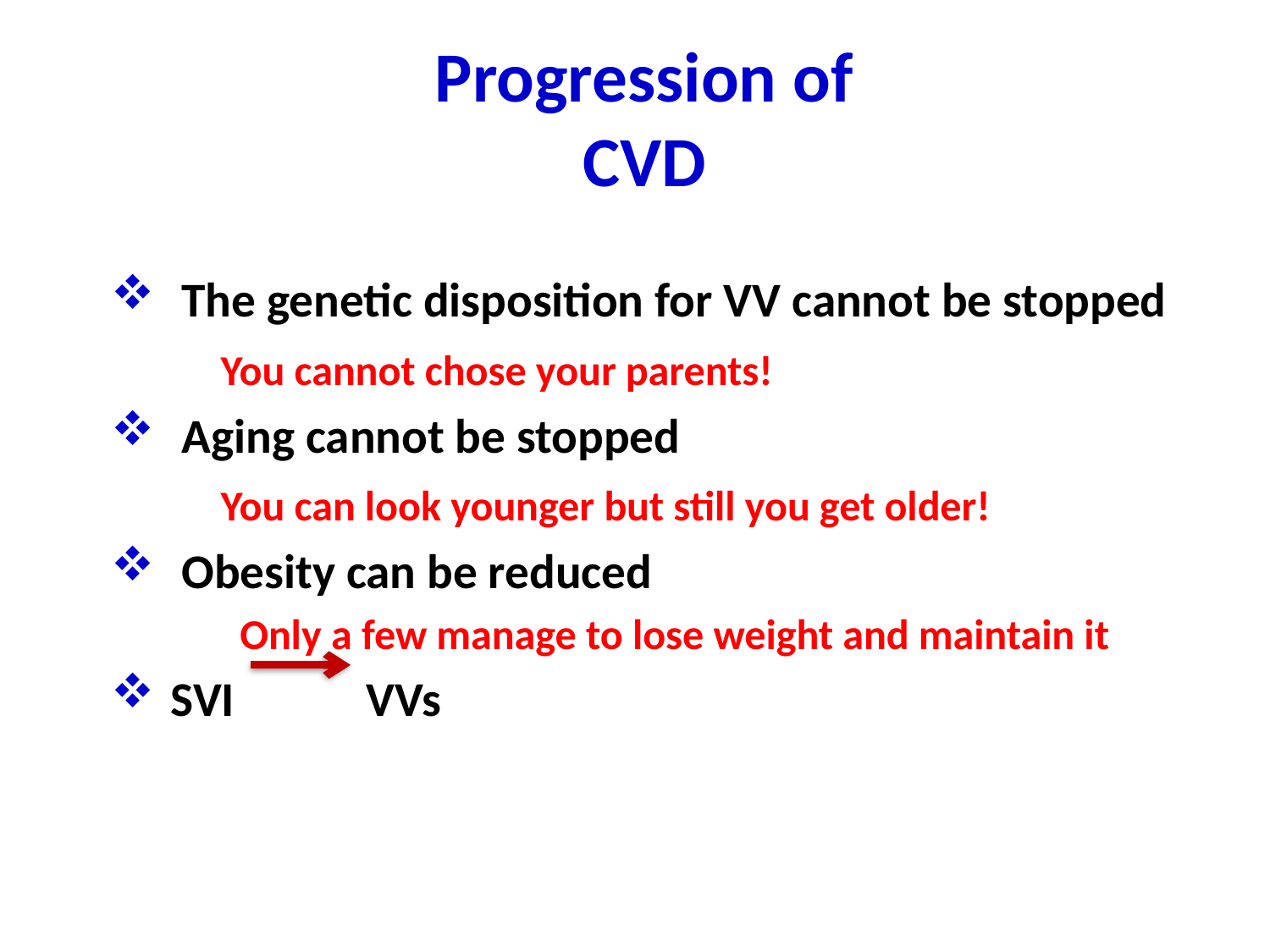

# Progression of CVD
  The genetic disposition for VV cannot be stopped
		You cannot chose your parents!
  Aging cannot be stopped
		You can look younger but still you get older!
  Obesity can be reduced
Only a few manage to lose weight and maintain it
 SVI            VVs